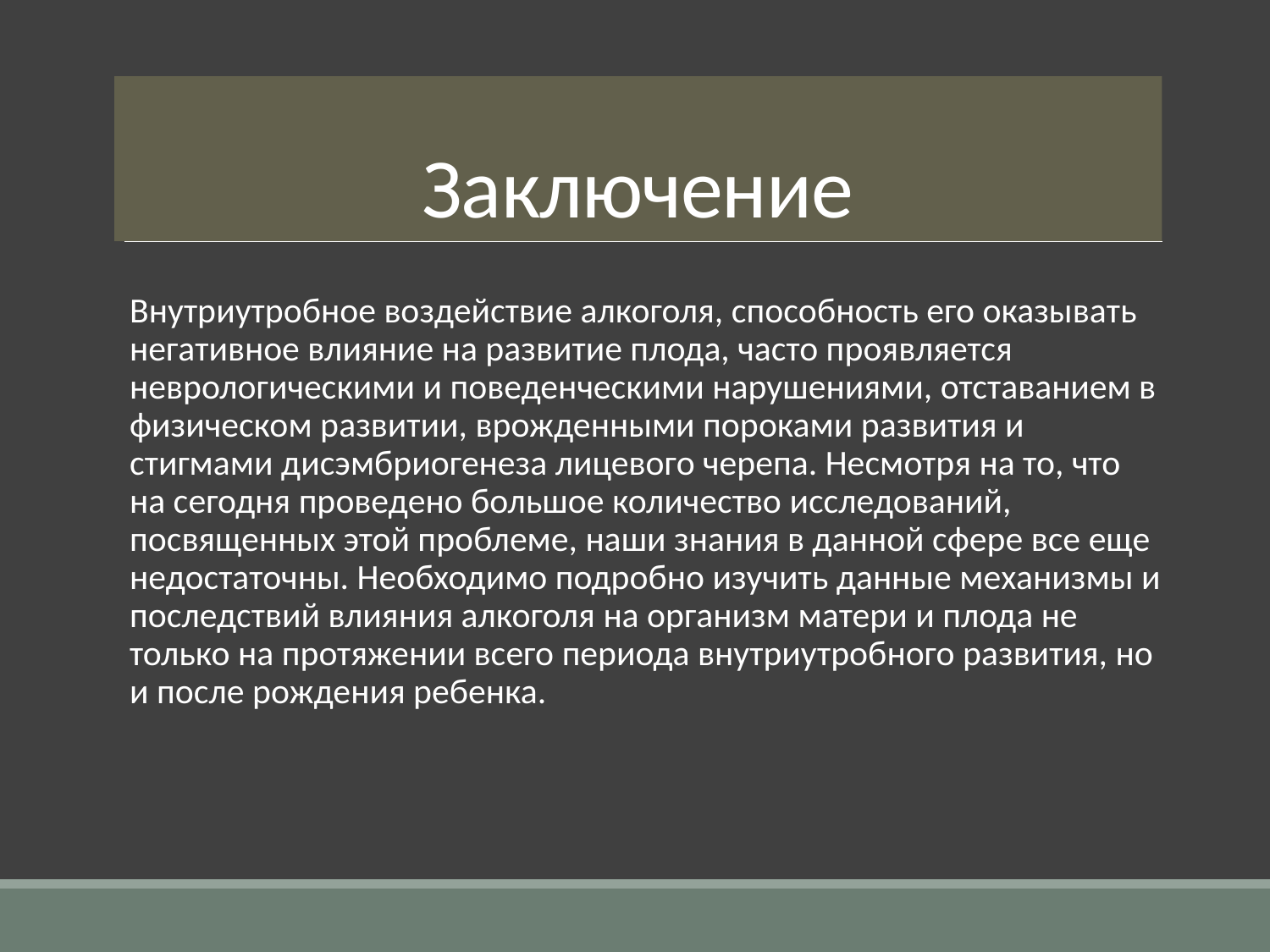

# Заключение
Внутриутробное воздействие алкоголя, способность его оказывать негативное влияние на развитие плода, часто проявляется неврологическими и поведенческими нарушениями, отставанием в физическом развитии, врожденными пороками развития и стигмами дисэмбриогенеза лицевого черепа. Несмотря на то, что на сегодня проведено большое количество исследований, посвященных этой проблеме, наши знания в данной сфере все еще недостаточны. Необходимо подробно изучить данные механизмы и последствий влияния алкоголя на организм матери и плода не только на протяжении всего периода внутриутробного развития, но и после рождения ребенка.